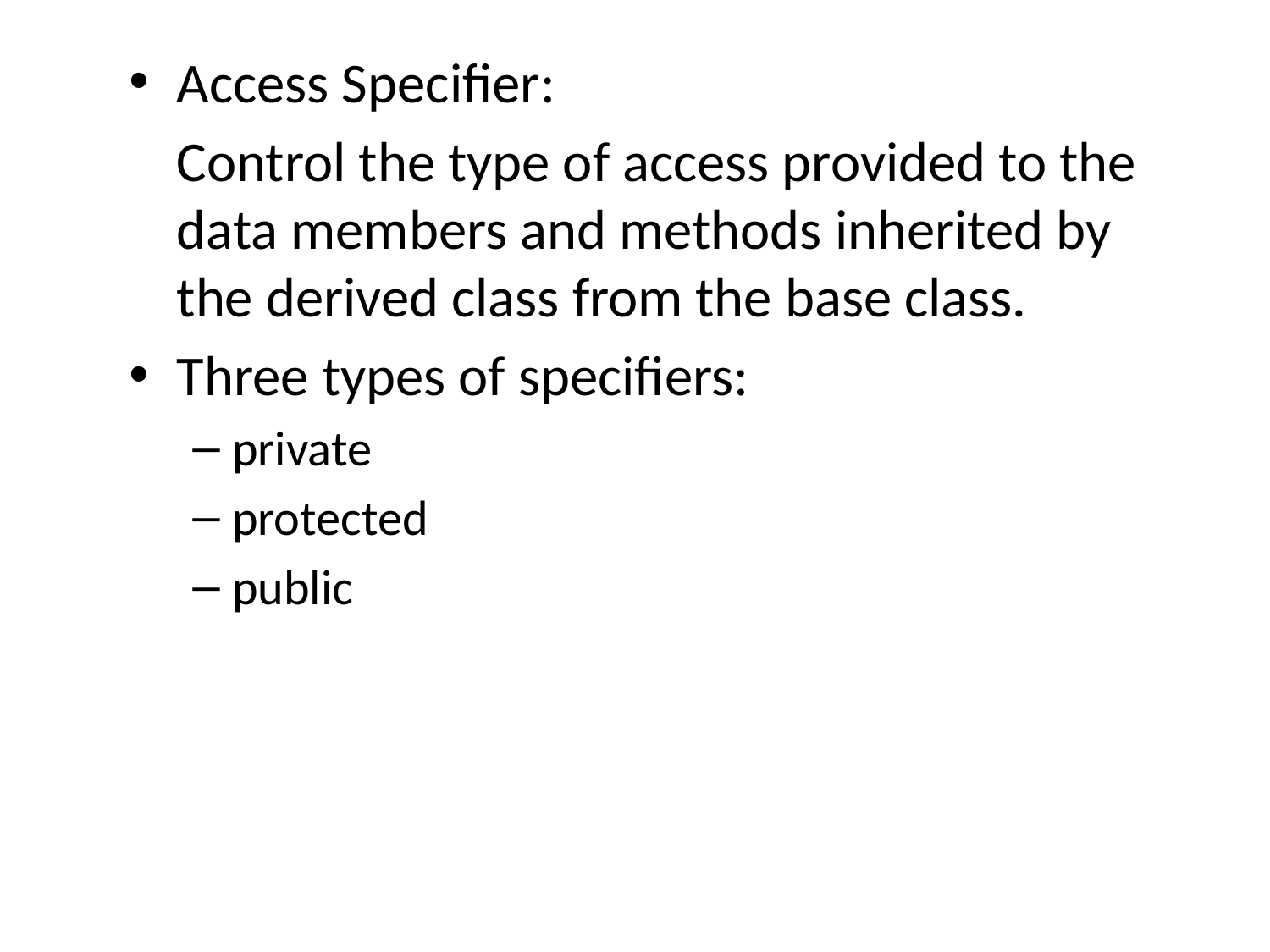

Access Specifier:
	Control the type of access provided to the data members and methods inherited by the derived class from the base class.
Three types of specifiers:
private
protected
public